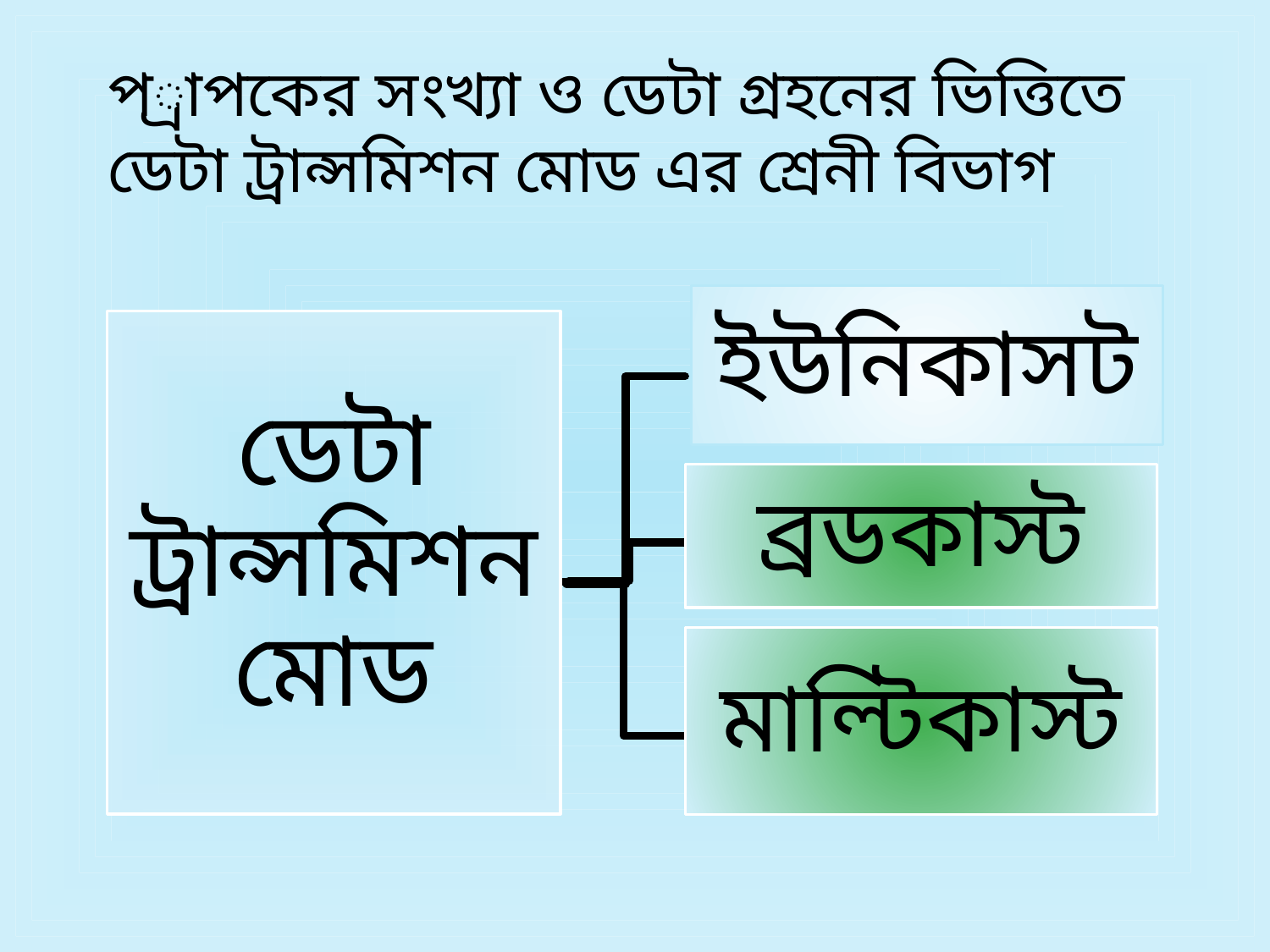

প্রাপকের সংখ্যা ও ডেটা গ্রহনের ভিত্তিতে ডেটা ট্রান্সমিশন মোড এর শ্রেনী বিভাগ
ইউনিকাসট
ডেটা ট্রান্সমিশন মোড

ব্রডকাস্ট

মাল্টিকাস্ট